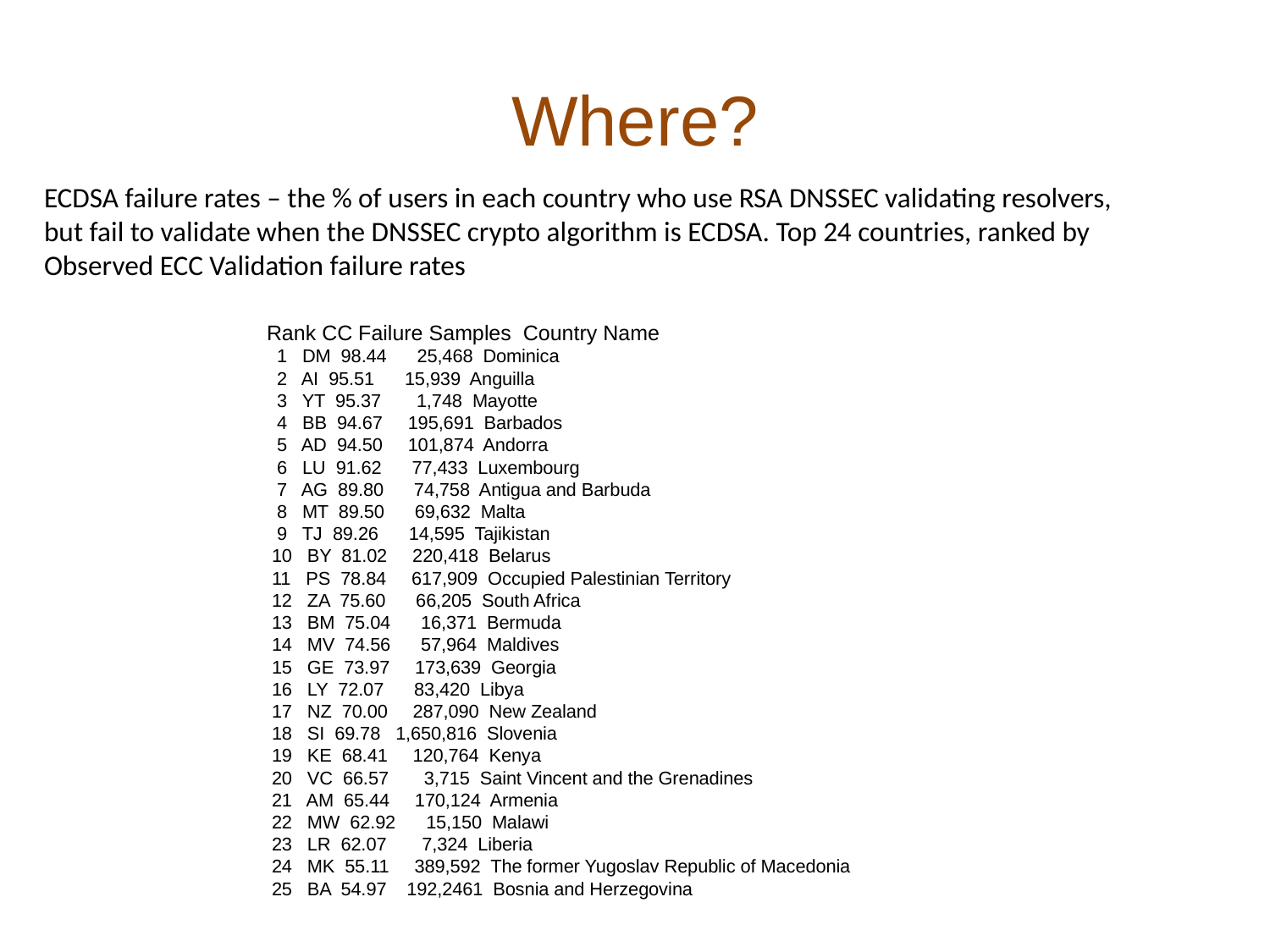

# Where?
ECDSA failure rates – the % of users in each country who use RSA DNSSEC validating resolvers,
but fail to validate when the DNSSEC crypto algorithm is ECDSA. Top 24 countries, ranked by
Observed ECC Validation failure rates

Rank CC Failure Samples  Country Name
  1   DM  98.44      25,468  Dominica
  2   AI  95.51      15,939  Anguilla
  3   YT  95.37       1,748  Mayotte
  4   BB  94.67     195,691  Barbados
  5   AD  94.50     101,874  Andorra
  6   LU  91.62      77,433  Luxembourg
  7   AG  89.80      74,758  Antigua and Barbuda
  8   MT  89.50      69,632  Malta
  9   TJ  89.26      14,595  Tajikistan
 10   BY  81.02     220,418  Belarus
 11   PS  78.84     617,909  Occupied Palestinian Territory
 12   ZA  75.60      66,205  South Africa
 13   BM  75.04      16,371  Bermuda
 14   MV  74.56      57,964  Maldives
 15   GE  73.97     173,639  Georgia
 16   LY  72.07      83,420  Libya
 17   NZ  70.00     287,090  New Zealand
 18   SI  69.78   1,650,816  Slovenia
 19   KE  68.41     120,764  Kenya
 20   VC  66.57       3,715  Saint Vincent and the Grenadines
 21   AM  65.44     170,124  Armenia
 22   MW  62.92      15,150  Malawi
 23   LR  62.07       7,324  Liberia
 24   MK  55.11     389,592  The former Yugoslav Republic of Macedonia
 25   BA  54.97    192,2461  Bosnia and Herzegovina